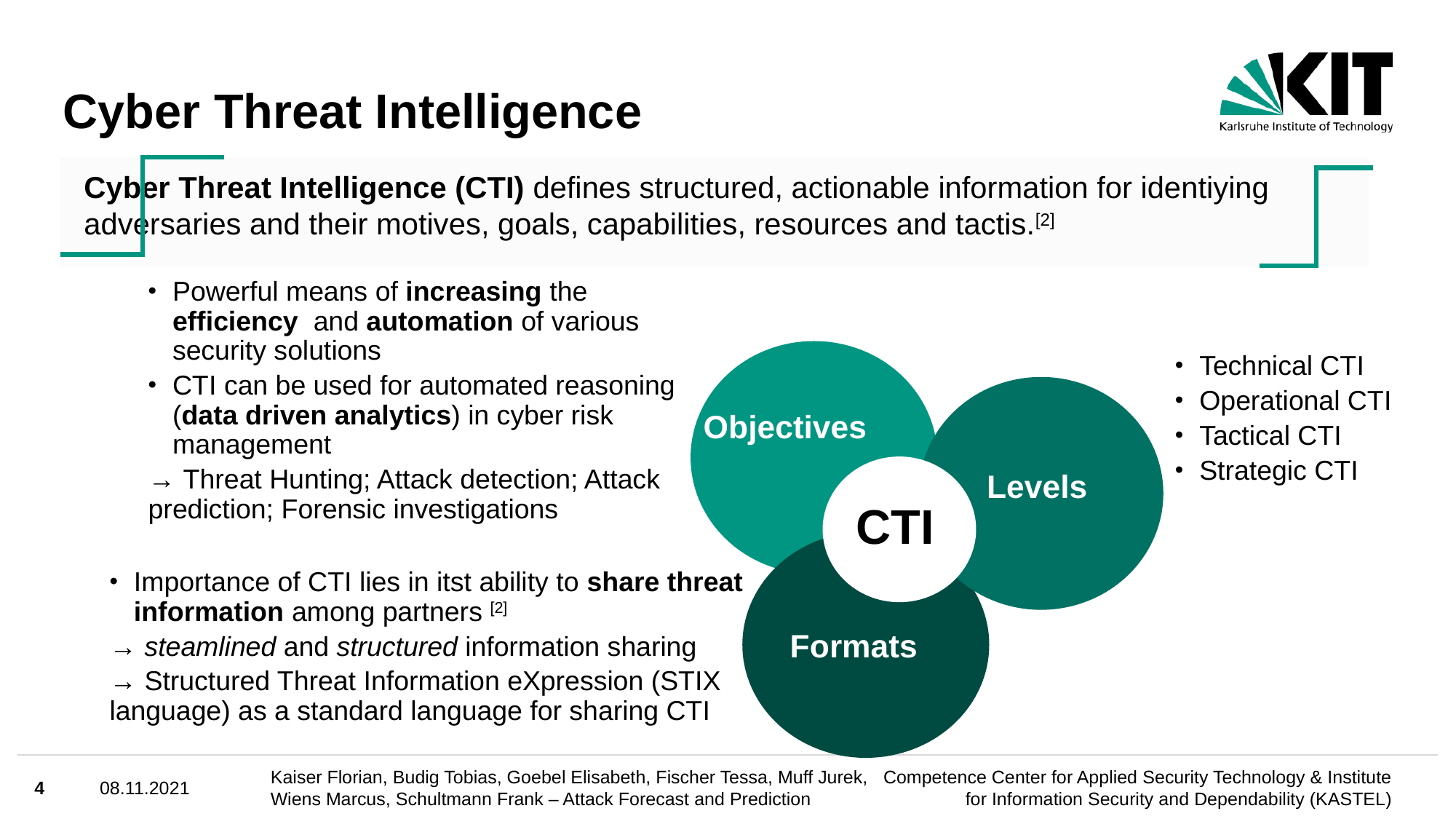

# Cyber Threat Intelligence

Cyber Threat Intelligence (CTI) defines structured, actionable information for identiying adversaries and their motives, goals, capabilities, resources and tactis.[2]
Powerful means of increasing the efficiency  and automation of various security solutions
CTI can be used for automated reasoning  (data driven analytics) in cyber risk management
→ Threat Hunting; Attack detection; Attack prediction; Forensic investigations

Technical CTI
Operational CTI
Tactical CTI
Strategic CTI

Objectives

Levels
CTI

Importance of CTI lies in itst ability to share threat information among partners [2]
→ steamlined and structured information sharing
→ Structured Threat Information eXpression (STIX language) as a standard language for sharing CTI

Formats
4
08.11.2021